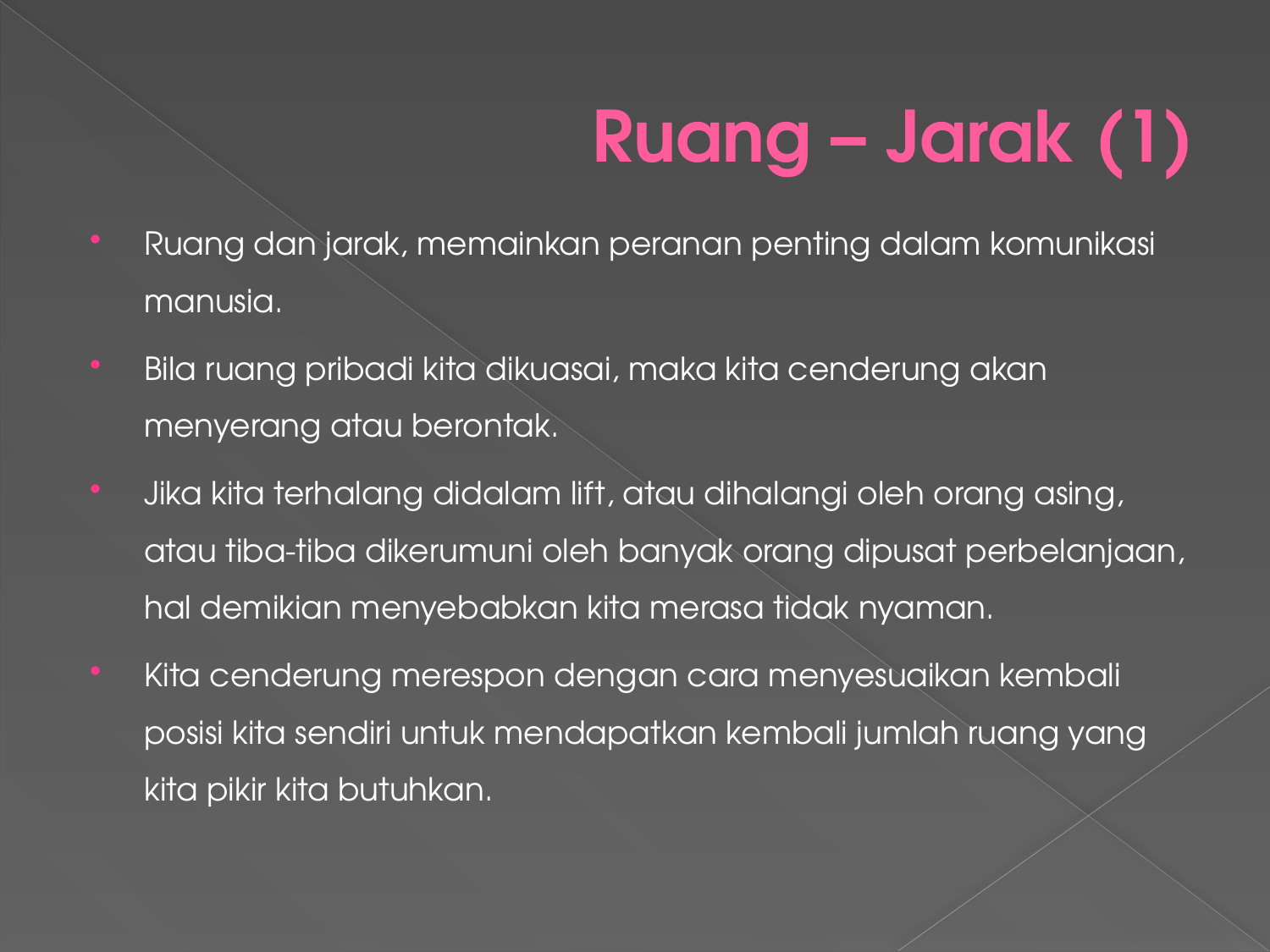

# Ruang – Jarak (1)
Ruang dan jarak, memainkan peranan penting dalam komunikasi manusia.
Bila ruang pribadi kita dikuasai, maka kita cenderung akan menyerang atau berontak.
Jika kita terhalang didalam lift, atau dihalangi oleh orang asing, atau tiba-tiba dikerumuni oleh banyak orang dipusat perbelanjaan, hal demikian menyebabkan kita merasa tidak nyaman.
Kita cenderung merespon dengan cara menyesuaikan kembali posisi kita sendiri untuk mendapatkan kembali jumlah ruang yang kita pikir kita butuhkan.